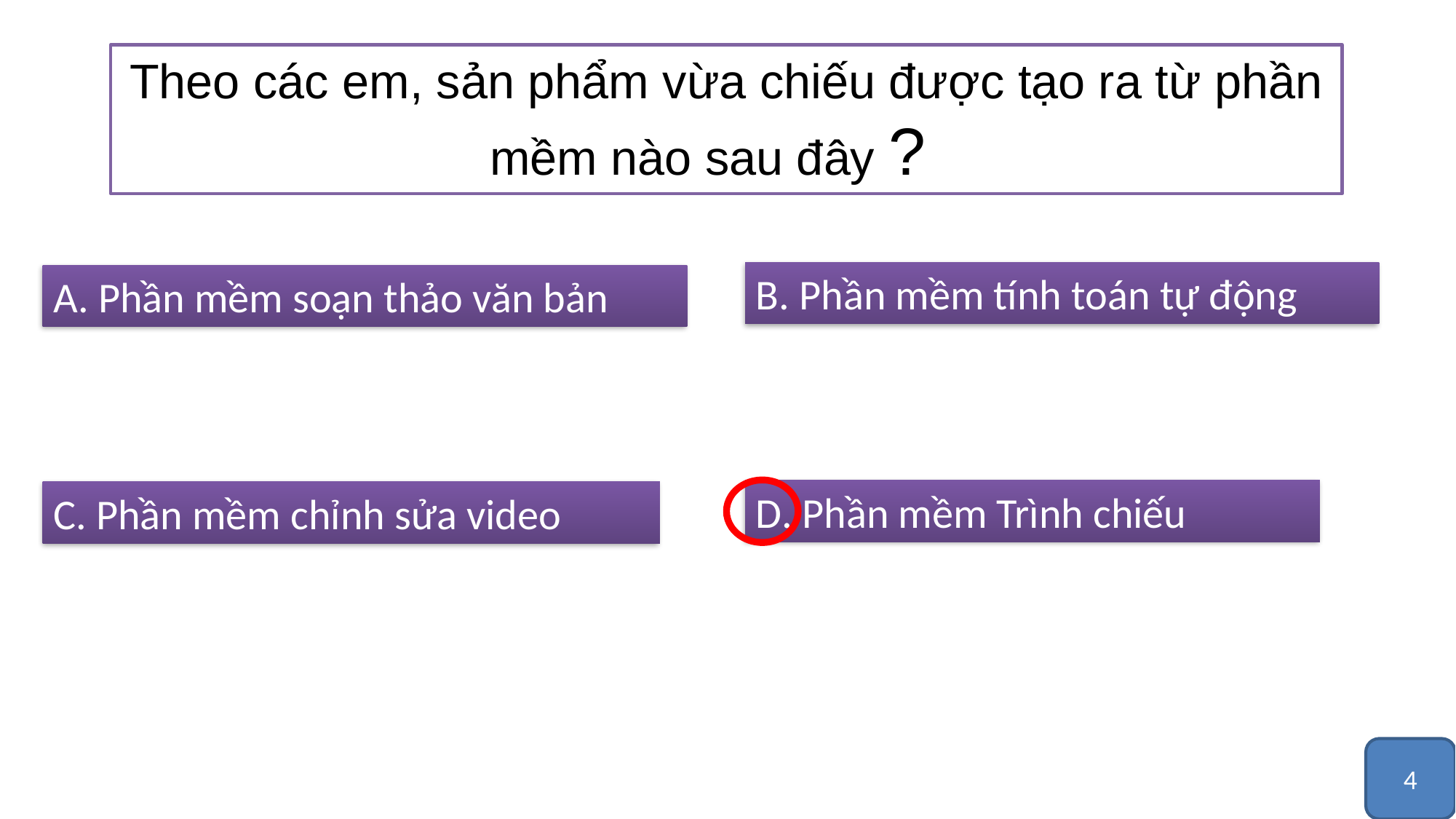

Theo các em, sản phẩm vừa chiếu được tạo ra từ phần mềm nào sau đây ?
B. Phần mềm tính toán tự động
A. Phần mềm soạn thảo văn bản

D. Phần mềm Trình chiếu
C. Phần mềm chỉnh sửa video
4